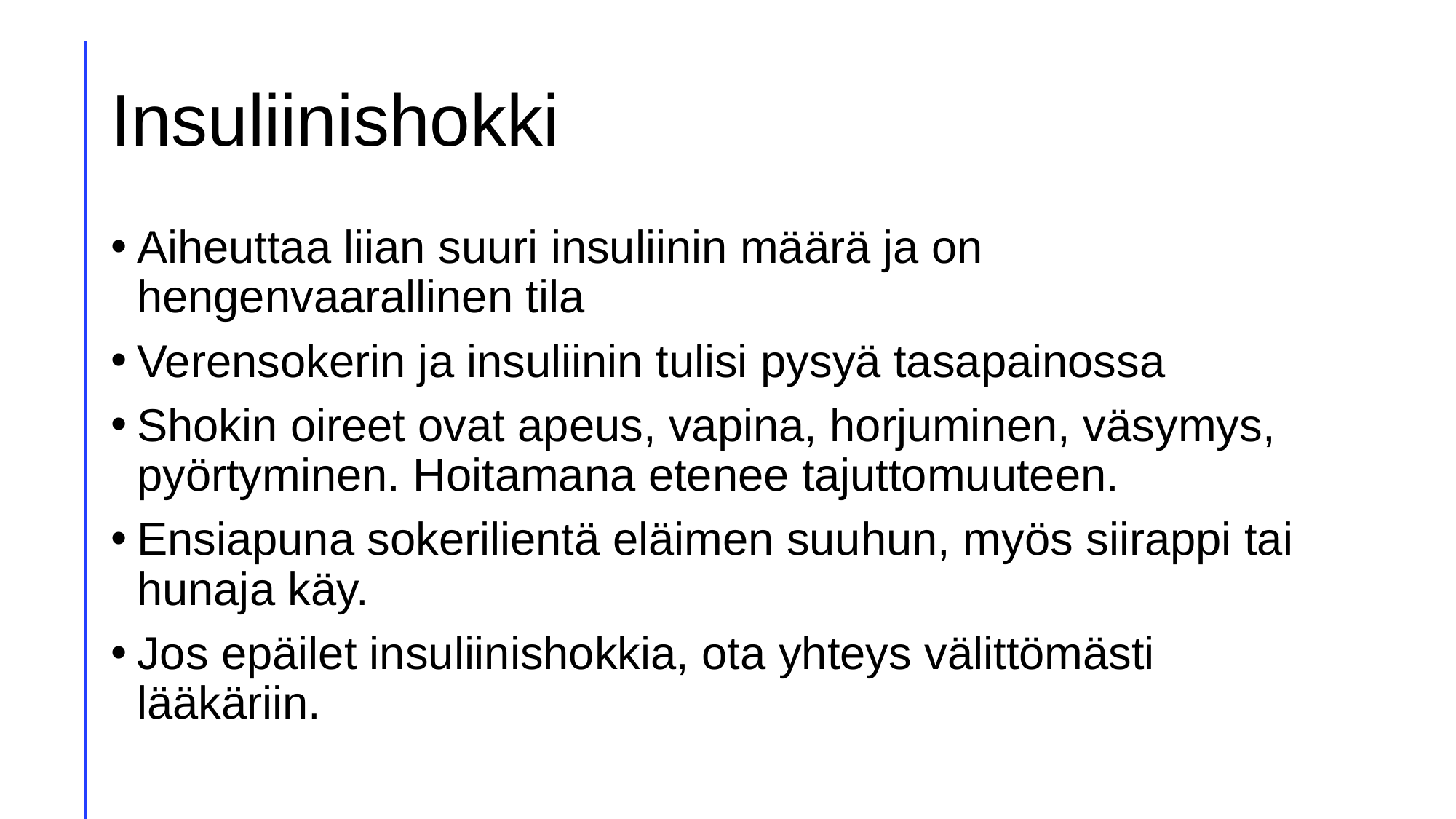

# Insuliinishokki
Aiheuttaa liian suuri insuliinin määrä ja on hengenvaarallinen tila
Verensokerin ja insuliinin tulisi pysyä tasapainossa
Shokin oireet ovat apeus, vapina, horjuminen, väsymys, pyörtyminen. Hoitamana etenee tajuttomuuteen.
Ensiapuna sokerilientä eläimen suuhun, myös siirappi tai hunaja käy.
Jos epäilet insuliinishokkia, ota yhteys välittömästi lääkäriin.